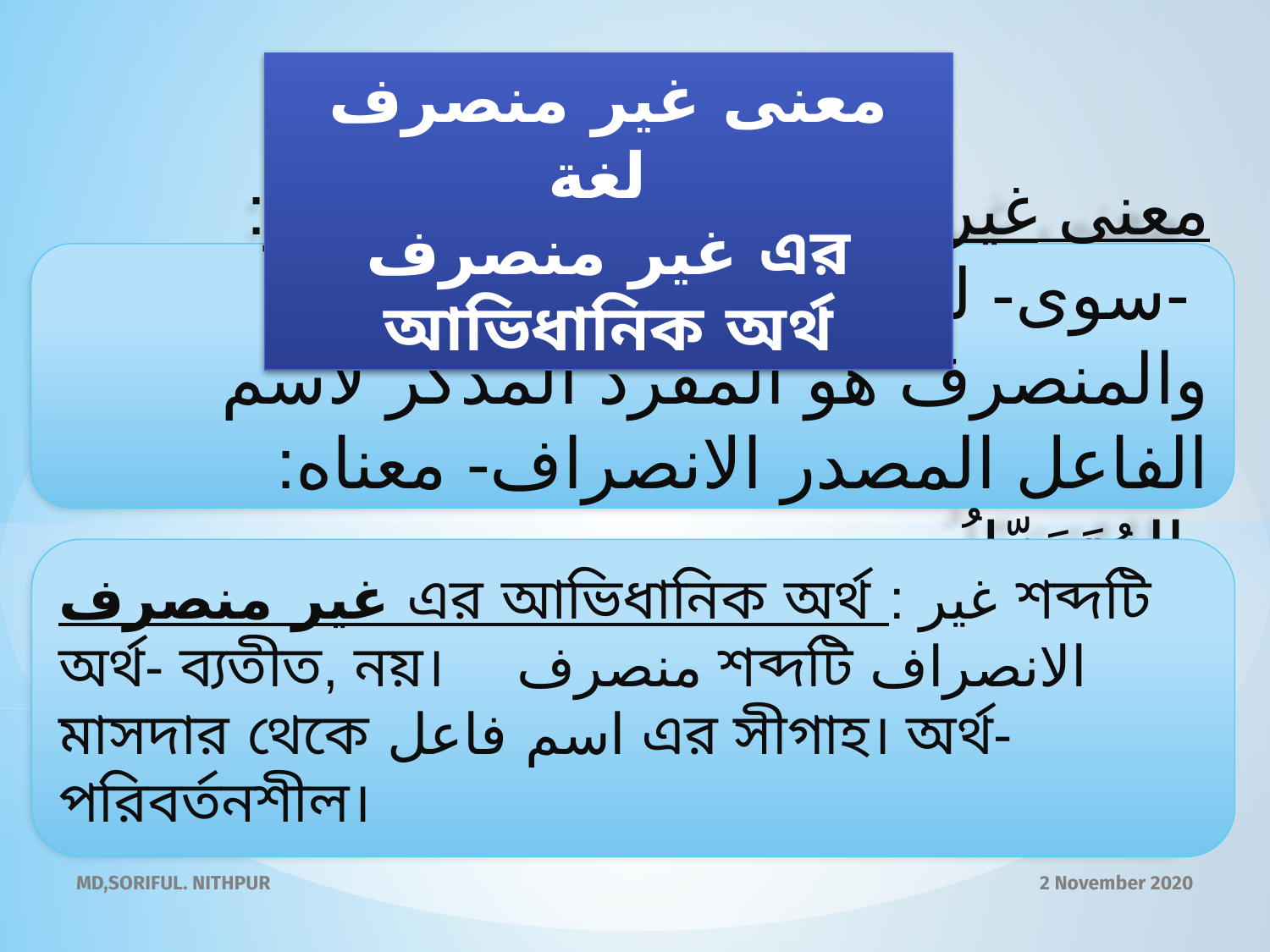

معنى غير منصرف لغة
 غير منصرف এর  আভিধানিক অর্থ
معنى غير منصرف لغة: معنى غير: سوى- ليسَ-
والمنصرف هو المفرد المذكر لاسم الفاعل المصدر الانصراف- معناه: المُتَحَوِّلُ-
غير منصرف এর আভিধানিক অর্থ : غير শব্দটি অর্থ- ব্যতীত, নয়।    منصرف শব্দটি الانصراف মাসদার থেকে اسم فاعل এর সীগাহ। অর্থ- পরিবর্তনশীল।
MD,SORIFUL. NITHPUR
2 November 2020